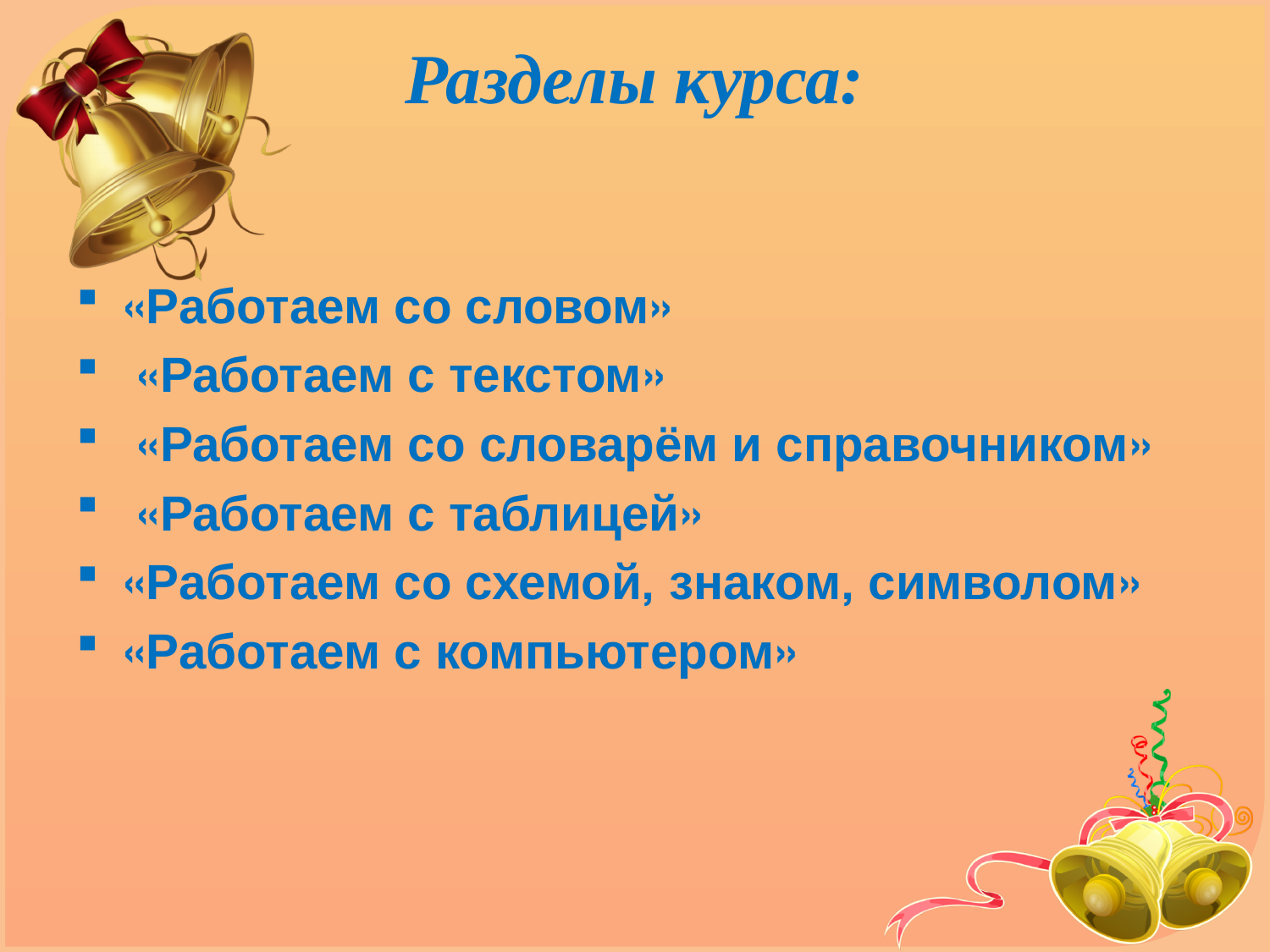

# Разделы курса:
«Работаем со словом»
 «Работаем с текстом»
 «Работаем со словарём и справочником»
 «Работаем с таблицей»
«Работаем со схемой, знаком, символом»
«Работаем с компьютером»